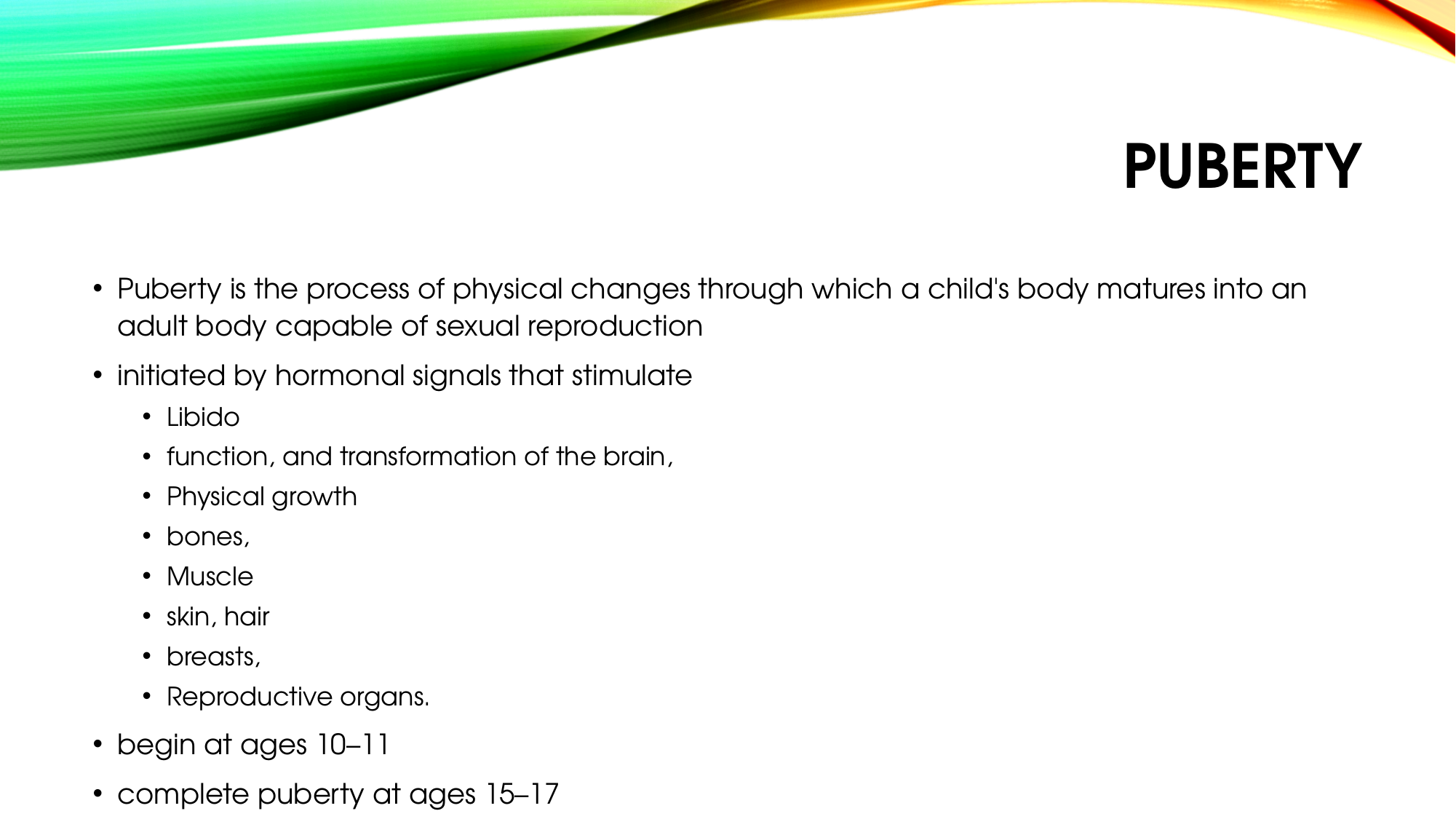

# Puberty
Puberty is the process of physical changes through which a child's body matures into an adult body capable of sexual reproduction
initiated by hormonal signals that stimulate
Libido
function, and transformation of the brain,
Physical growth
bones,
Muscle
skin, hair
breasts,
Reproductive organs.
begin at ages 10–11
complete puberty at ages 15–17